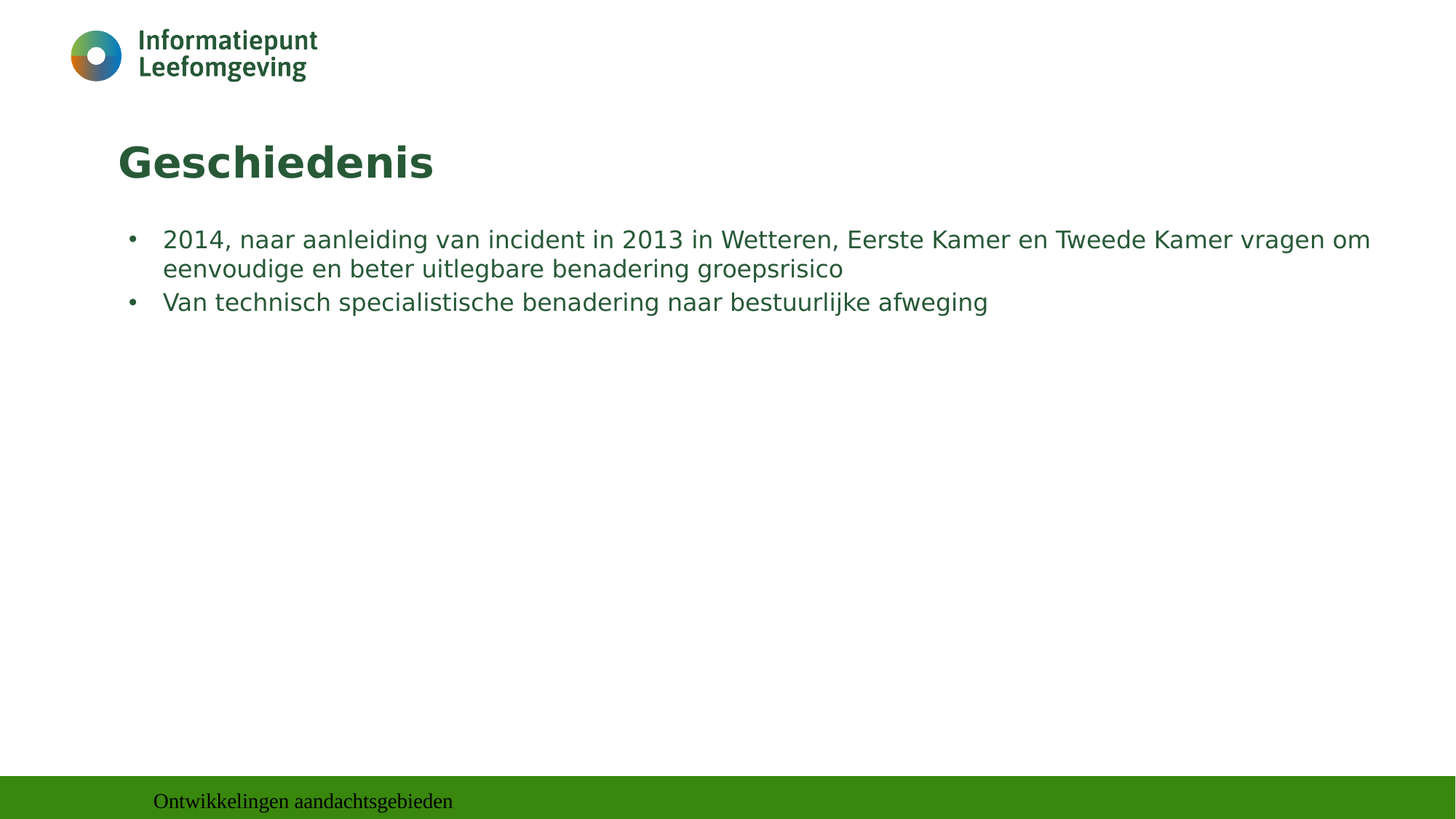

# Geschiedenis
2014, naar aanleiding van incident in 2013 in Wetteren, Eerste Kamer en Tweede Kamer vragen om eenvoudige en beter uitlegbare benadering groepsrisico
Van technisch specialistische benadering naar bestuurlijke afweging

Ontwikkelingen aandachtsgebieden